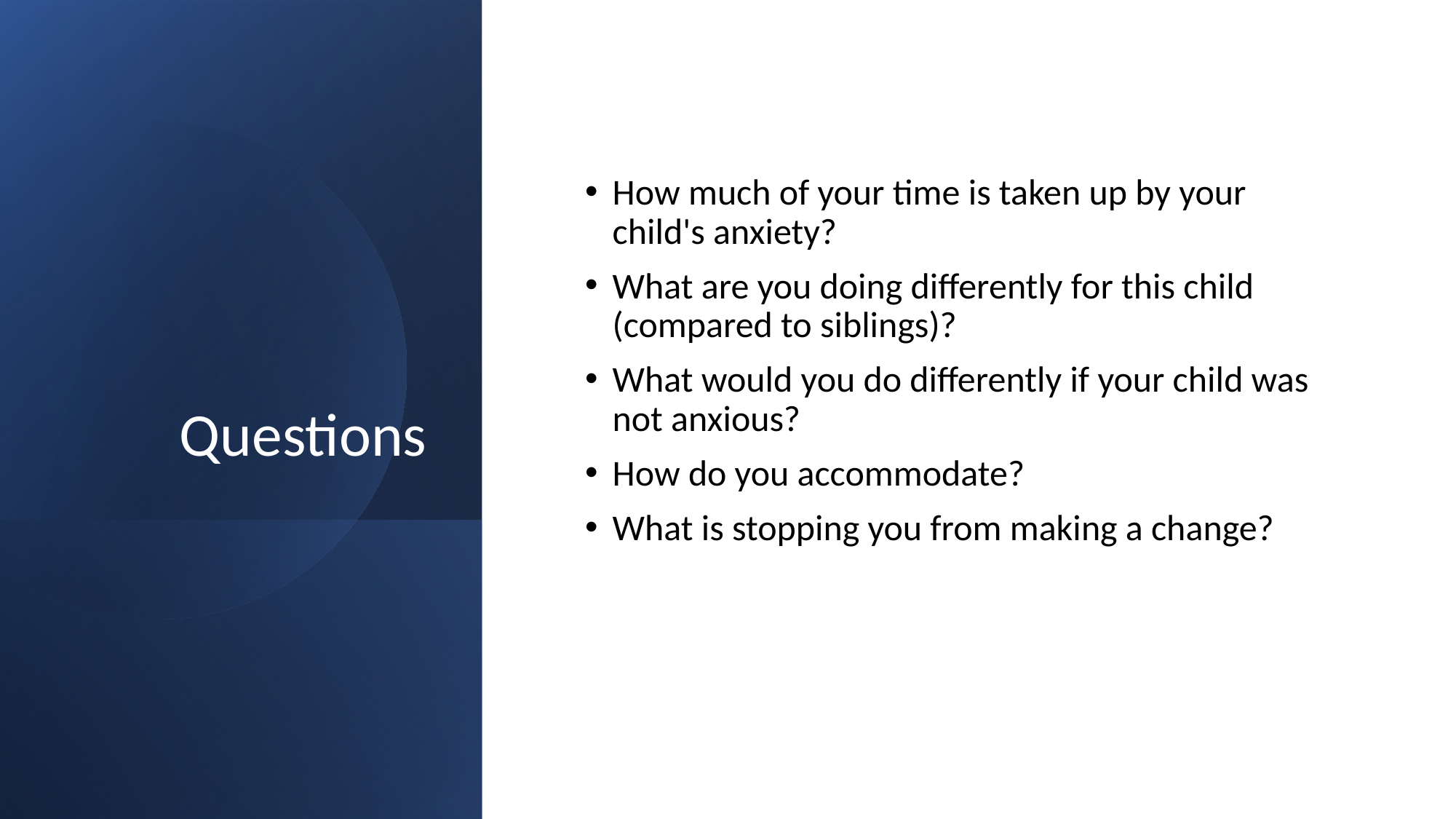

# Questions
How much of your time is taken up by your child's anxiety?
What are you doing differently for this child (compared to siblings)?
What would you do differently if your child was not anxious?
How do you accommodate?
What is stopping you from making a change?